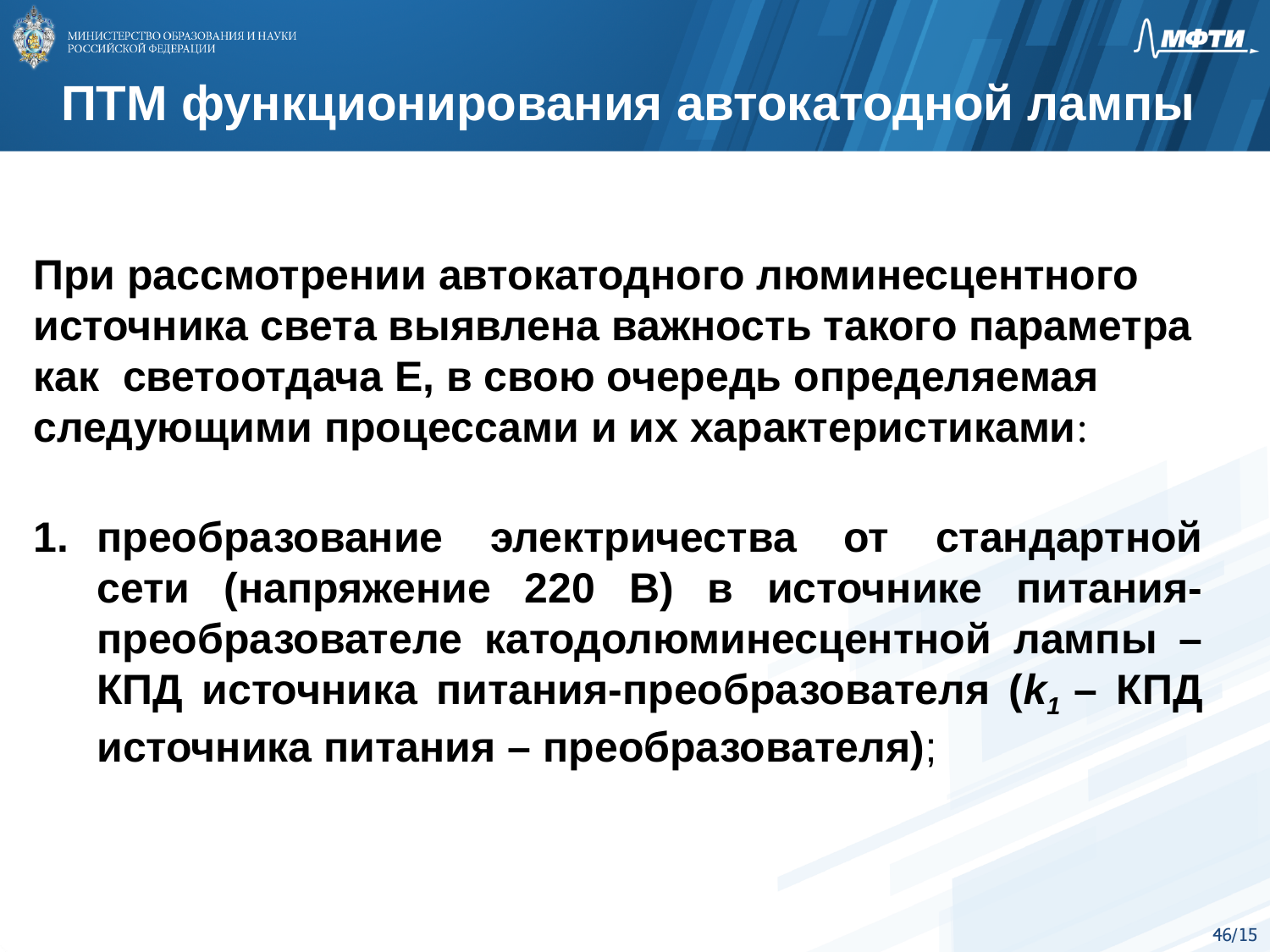

ПТМ функционирования автокатодной лампы
При рассмотрении автокатодного люминесцентного источника света выявлена важность такого параметра как  светоотдача Е, в свою очередь определяемая следующими процессами и их характеристиками:

преобразование электричества от стандартной сети (напряжение 220 В) в источнике питания-преобразователе катодолюминесцентной лампы – КПД источника питания-преобразователя (k1 – КПД источника питания – преобразователя);